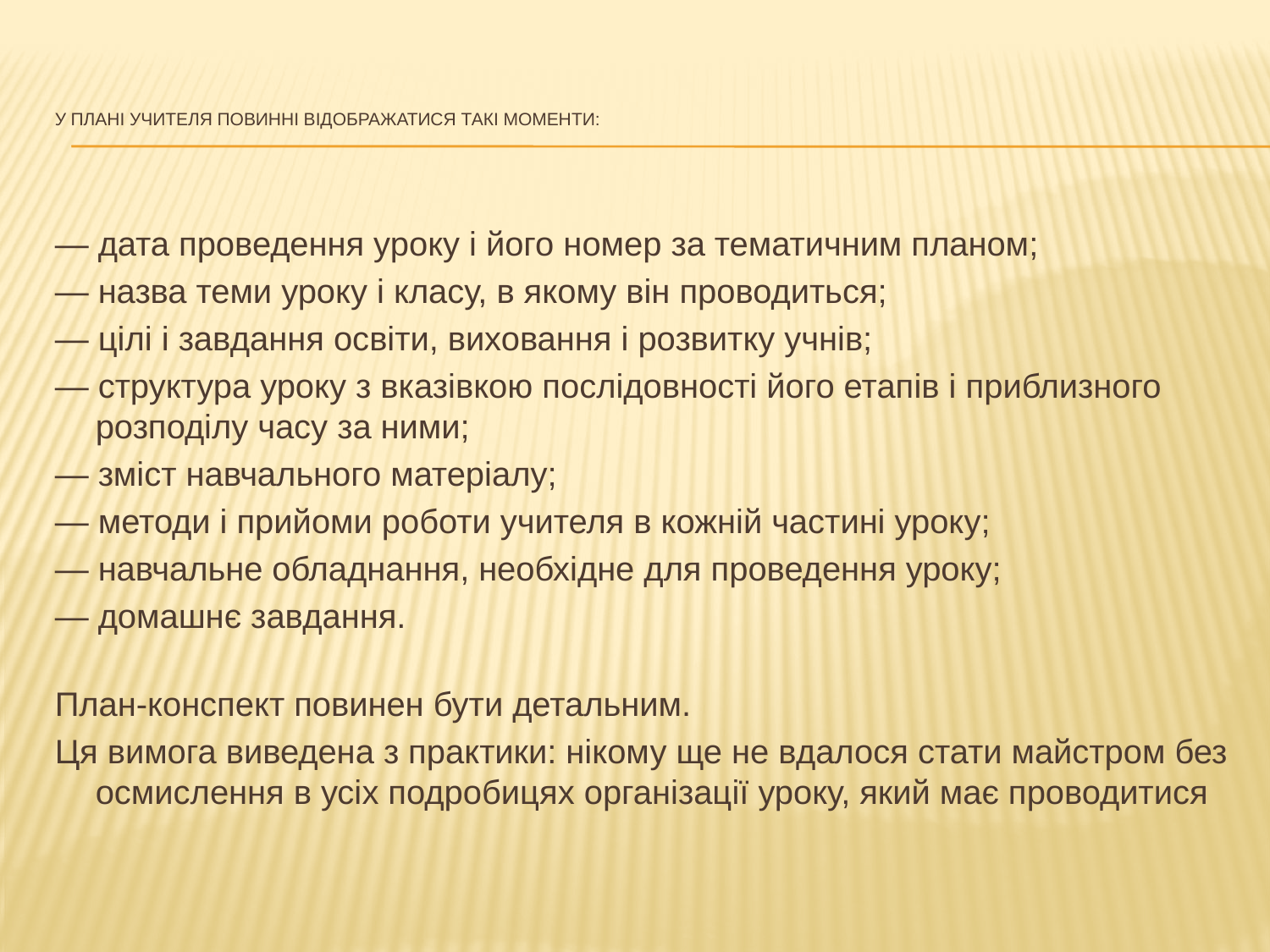

# У плані учителя повинні відображатися такі моменти:
— дата проведення уроку і його номер за тематичним планом;
— назва теми уроку і класу, в якому він проводиться;
— цілі і завдання освіти, виховання і розвитку учнів;
— структура уроку з вказівкою послідовності його етапів і приблизного розподілу часу за ними;
— зміст навчального матеріалу;
— методи і прийоми роботи учителя в кожній частині уроку;
— навчальне обладнання, необхідне для проведення уроку;
— домашнє завдання.
План-конспект повинен бути детальним.
Ця вимога виведена з практики: нікому ще не вдалося стати майстром без осмислення в усіх подробицях організації уроку, який має проводитися